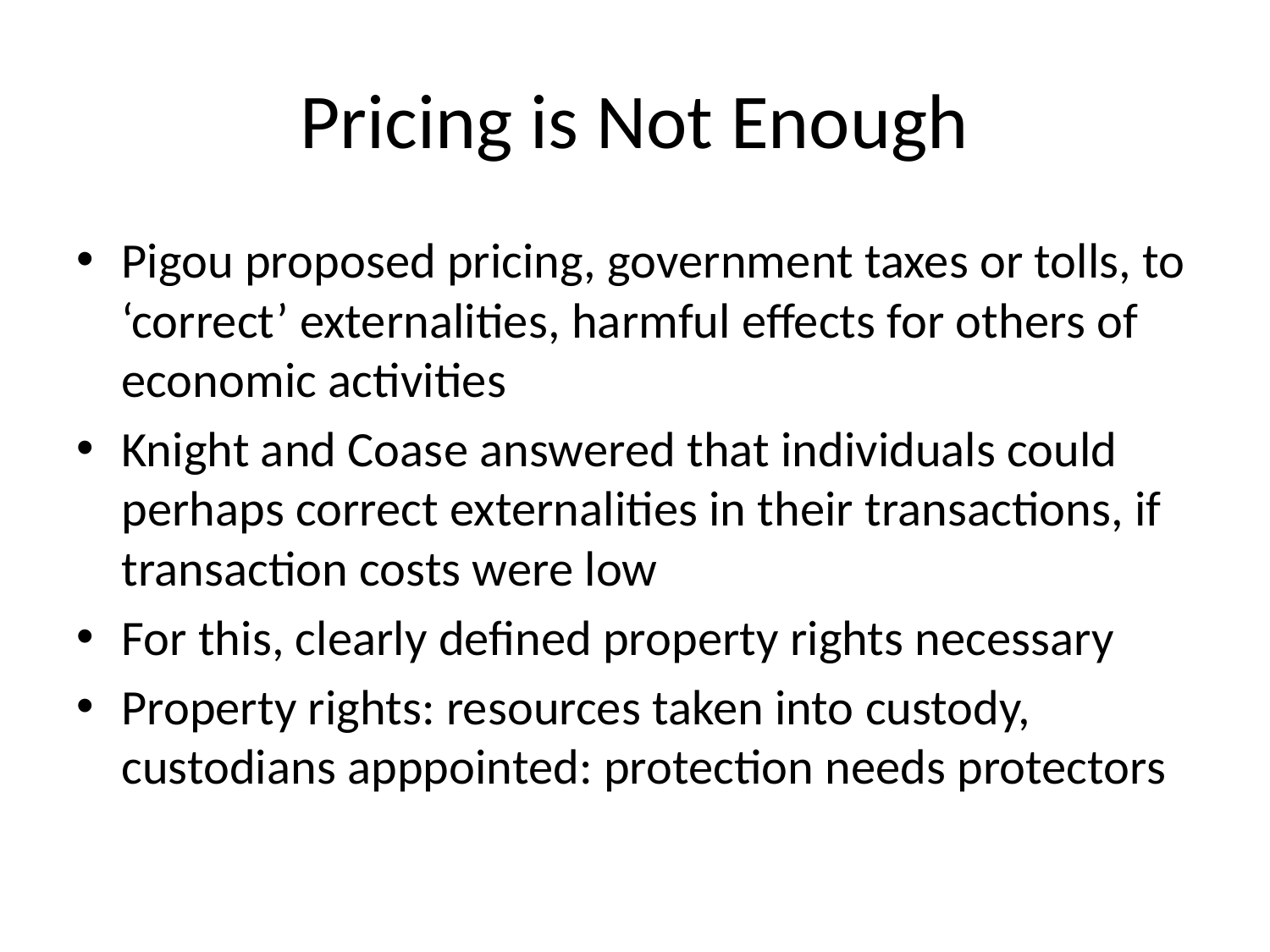

# Pricing is Not Enough
Pigou proposed pricing, government taxes or tolls, to ‘correct’ externalities, harmful effects for others of economic activities
Knight and Coase answered that individuals could perhaps correct externalities in their transactions, if transaction costs were low
For this, clearly defined property rights necessary
Property rights: resources taken into custody, custodians apppointed: protection needs protectors